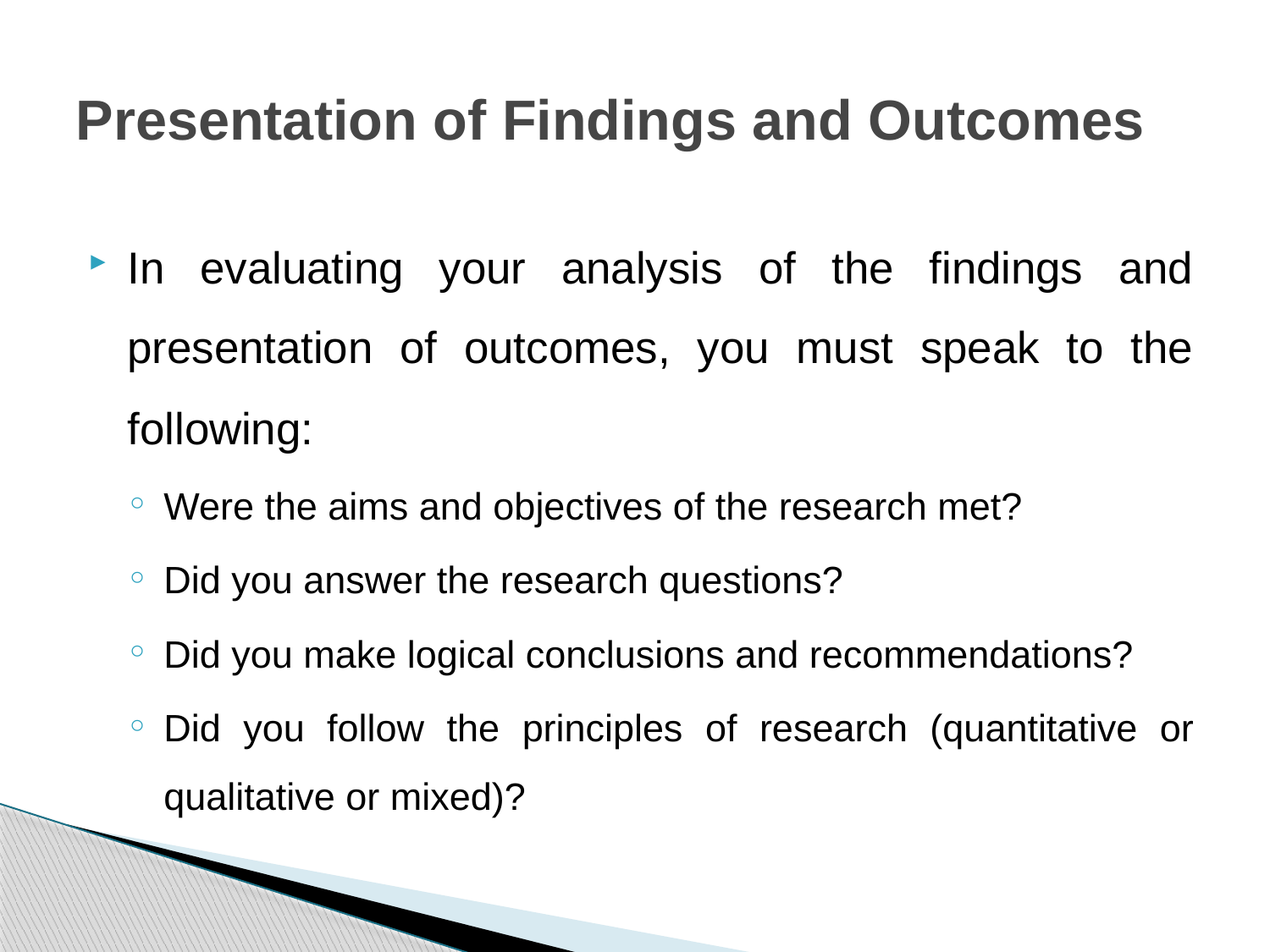

# Presentation of Findings and Outcomes
In evaluating your analysis of the findings and presentation of outcomes, you must speak to the following:
Were the aims and objectives of the research met?
Did you answer the research questions?
Did you make logical conclusions and recommendations?
Did you follow the principles of research (quantitative or qualitative or mixed)?